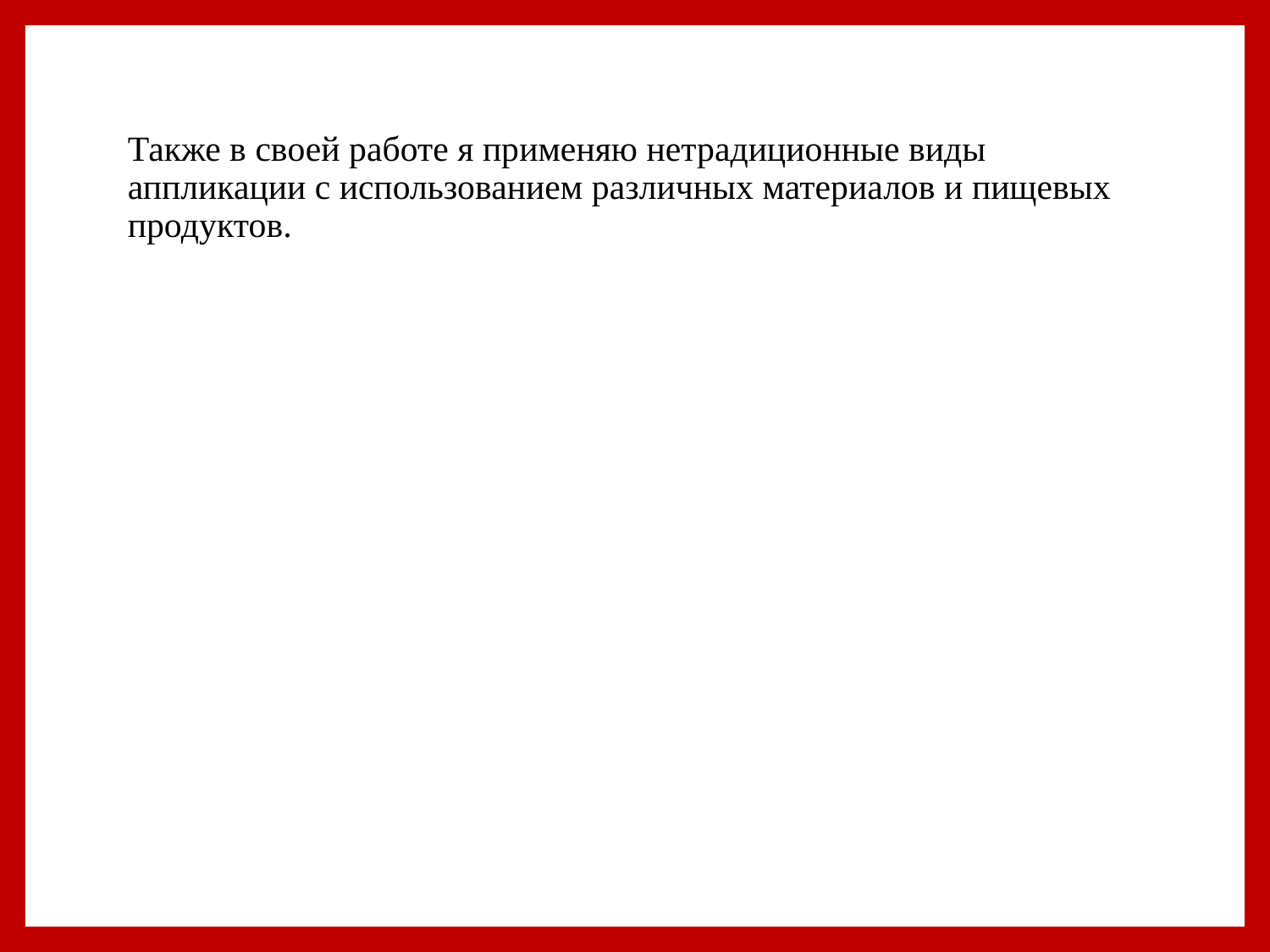

# Также в своей работе я применяю нетрадиционные виды аппликации с использованием различных материалов и пищевых продуктов.